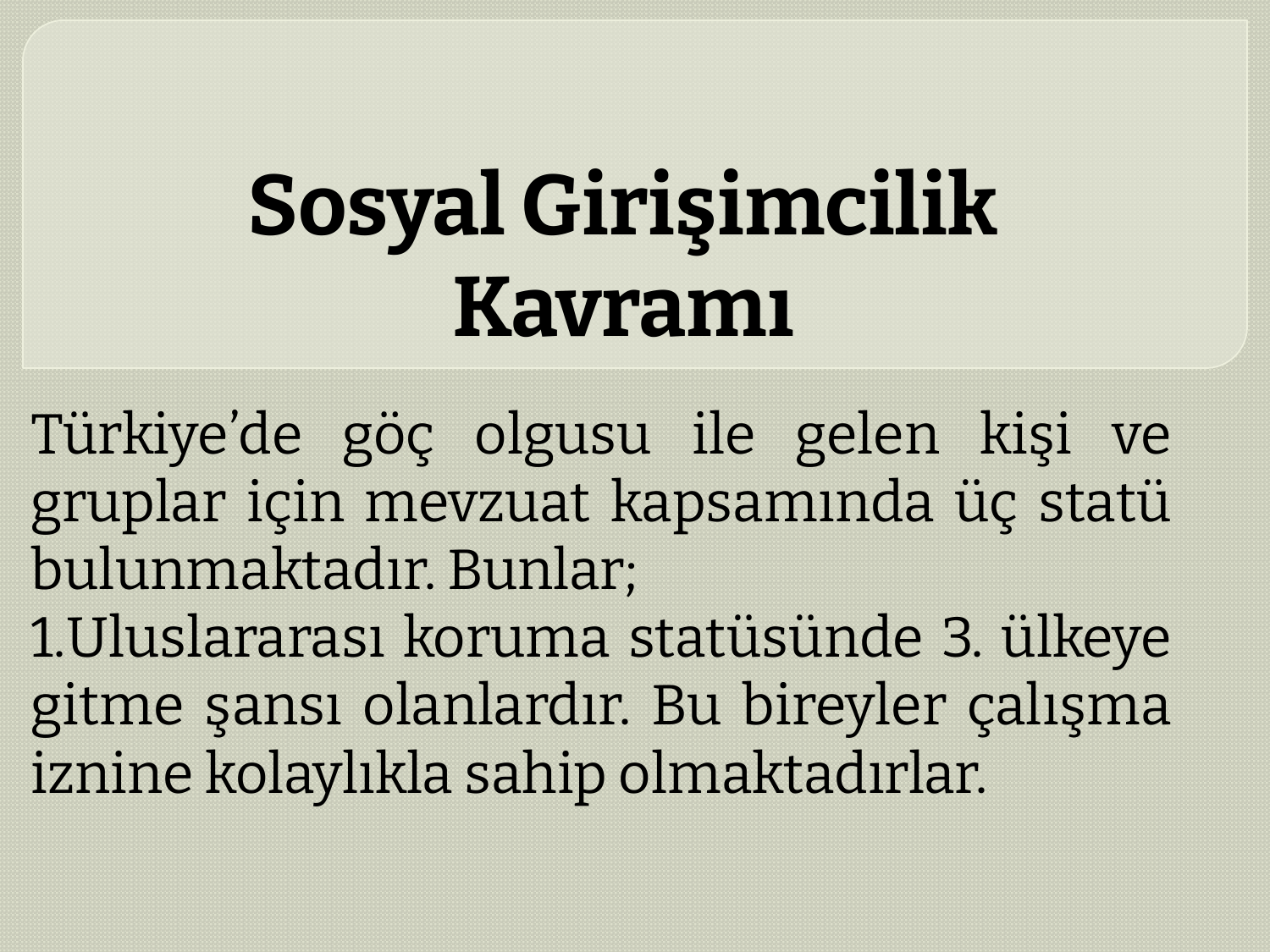

# Sosyal Girişimcilik Kavramı
Türkiye’de göç olgusu ile gelen kişi ve gruplar için mevzuat kapsamında üç statü bulunmaktadır. Bunlar;
1.Uluslararası koruma statüsünde 3. ülkeye gitme şansı olanlardır. Bu bireyler çalışma iznine kolaylıkla sahip olmaktadırlar.